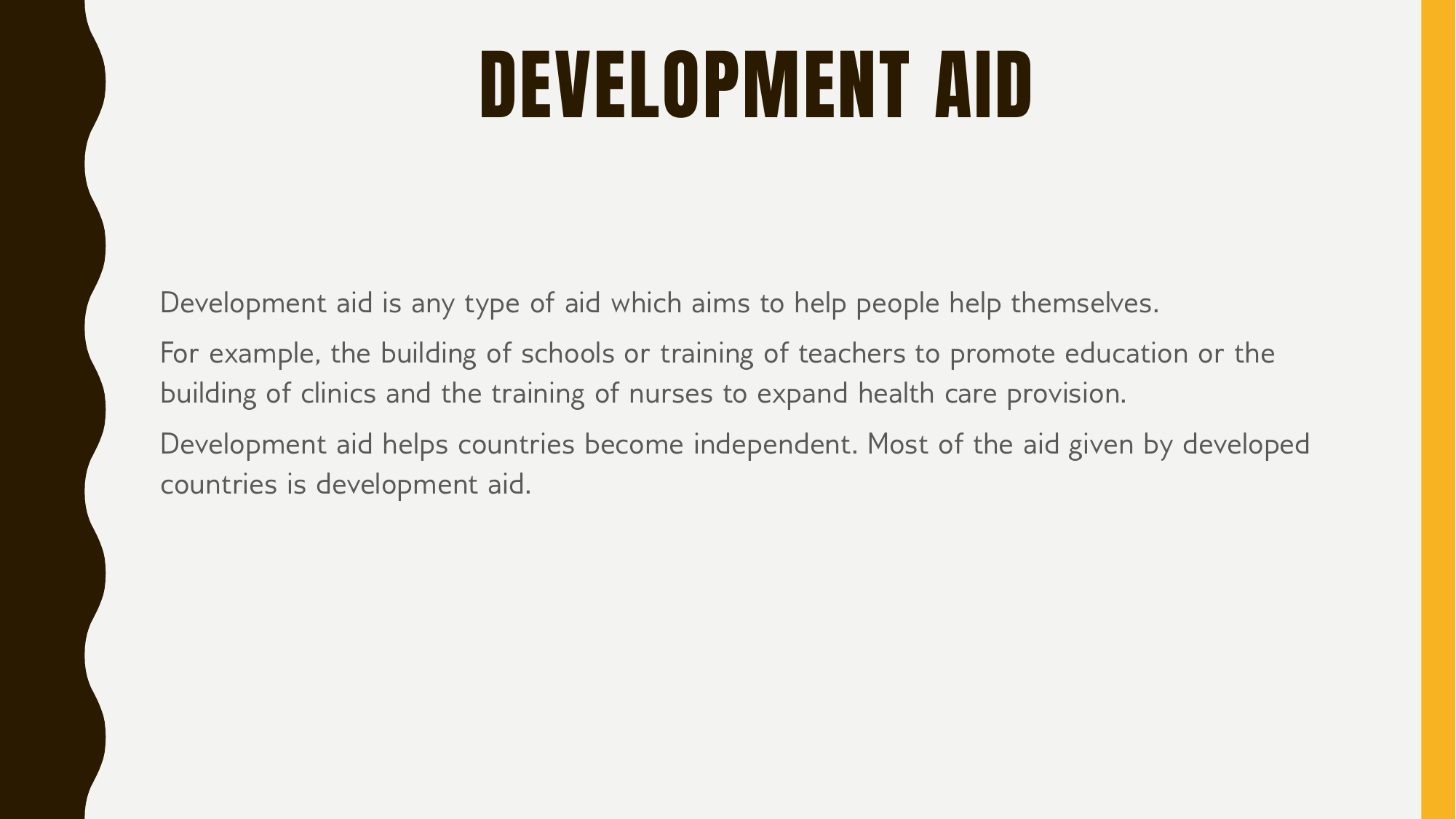

# Development Aid
Development aid is any type of aid which aims to help people help themselves.
For example, the building of schools or training of teachers to promote education or the building of clinics and the training of nurses to expand health care provision.
Development aid helps countries become independent. Most of the aid given by developed countries is development aid.